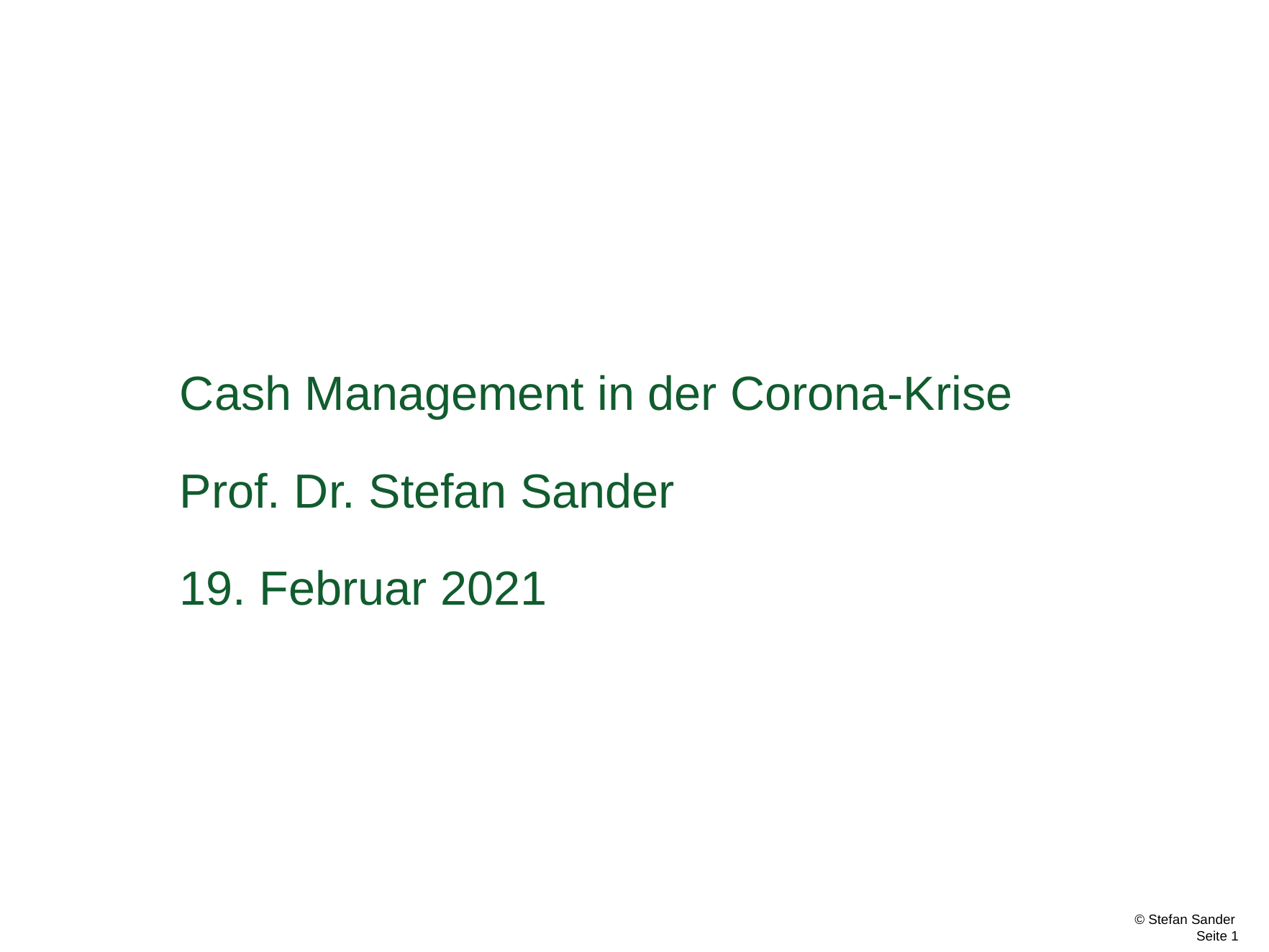

# Cash Management in der Corona-Krise Prof. Dr. Stefan Sander 19. Februar 2021